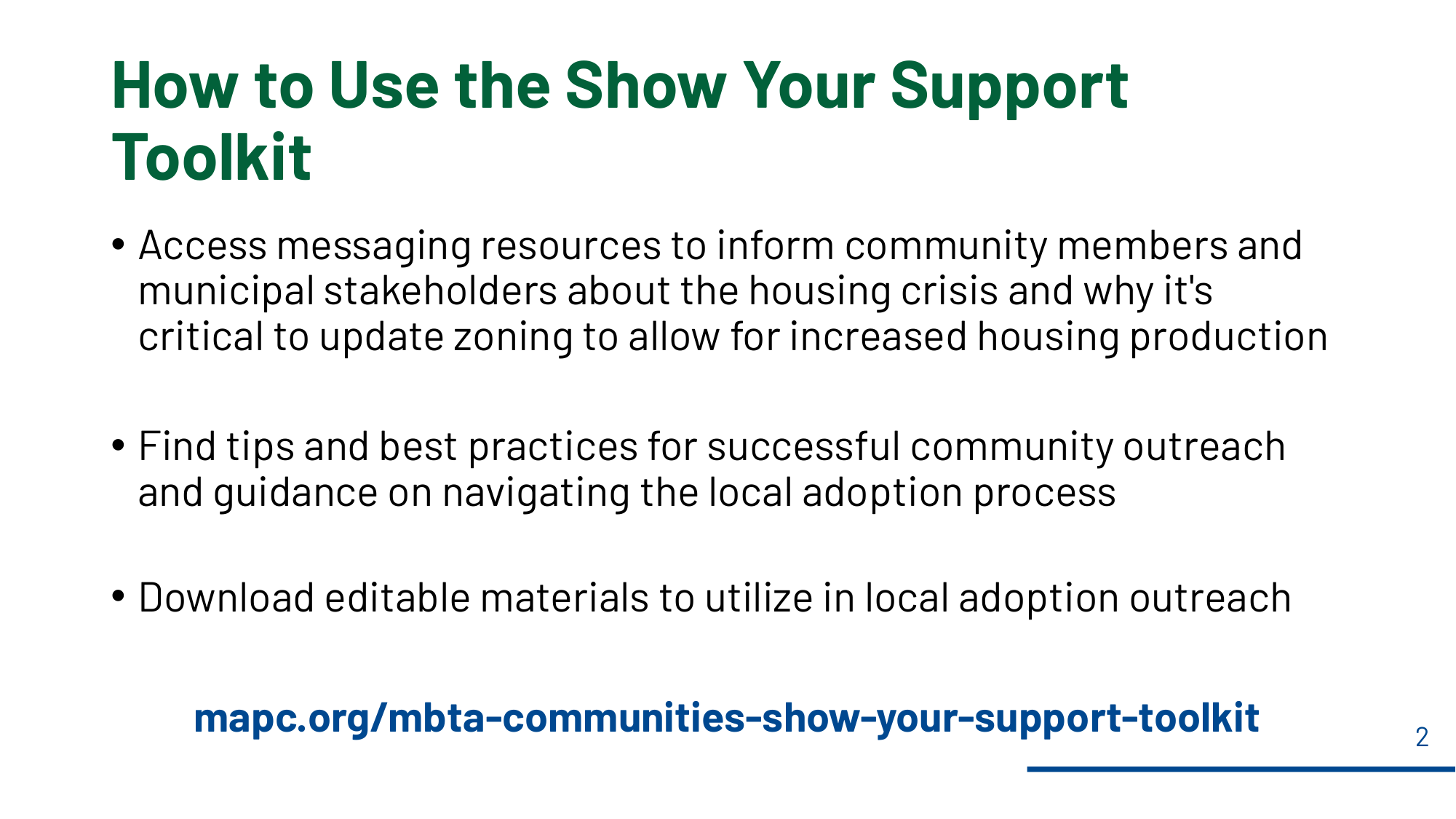

# How to Use the Show Your Support Toolkit
Access messaging resources to inform community members and municipal stakeholders about the housing crisis and why it's critical to update zoning to allow for increased housing production
Find tips and best practices for successful community outreach and guidance on navigating the local adoption process
Download editable materials to utilize in local adoption outreach

mapc.org/mbta-communities-show-your-support-toolkit

2